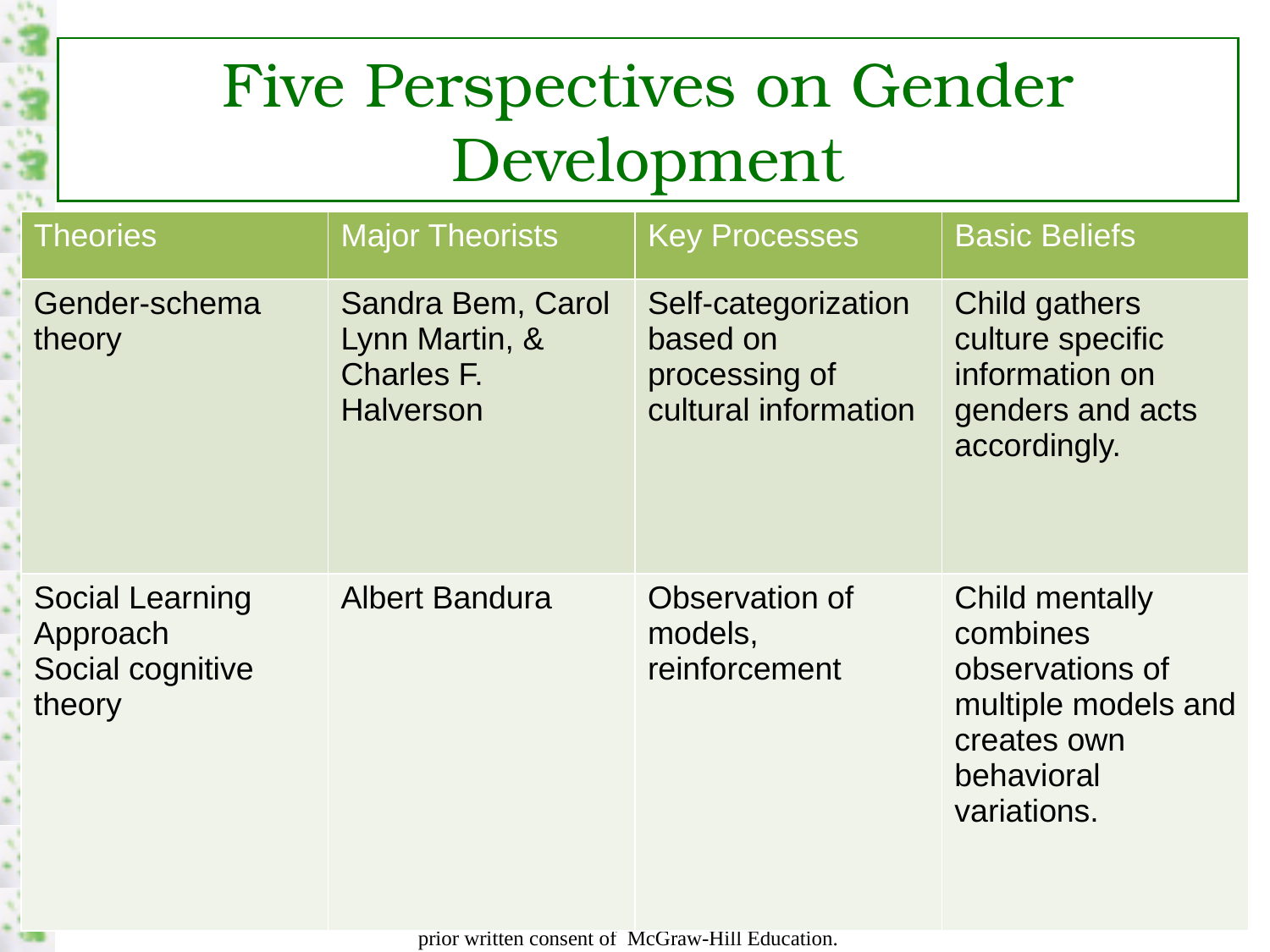

# Five Perspectives on Gender Development
| Theories | Major Theorists | Key Processes | Basic Beliefs |
| --- | --- | --- | --- |
| Gender-schema theory | Sandra Bem, Carol Lynn Martin, & Charles F. Halverson | Self-categorization based on processing of cultural information | Child gathers culture specific information on genders and acts accordingly. |
| Social Learning Approach Social cognitive theory | Albert Bandura | Observation of models, reinforcement | Child mentally combines observations of multiple models and creates own behavioral variations. |
11-19